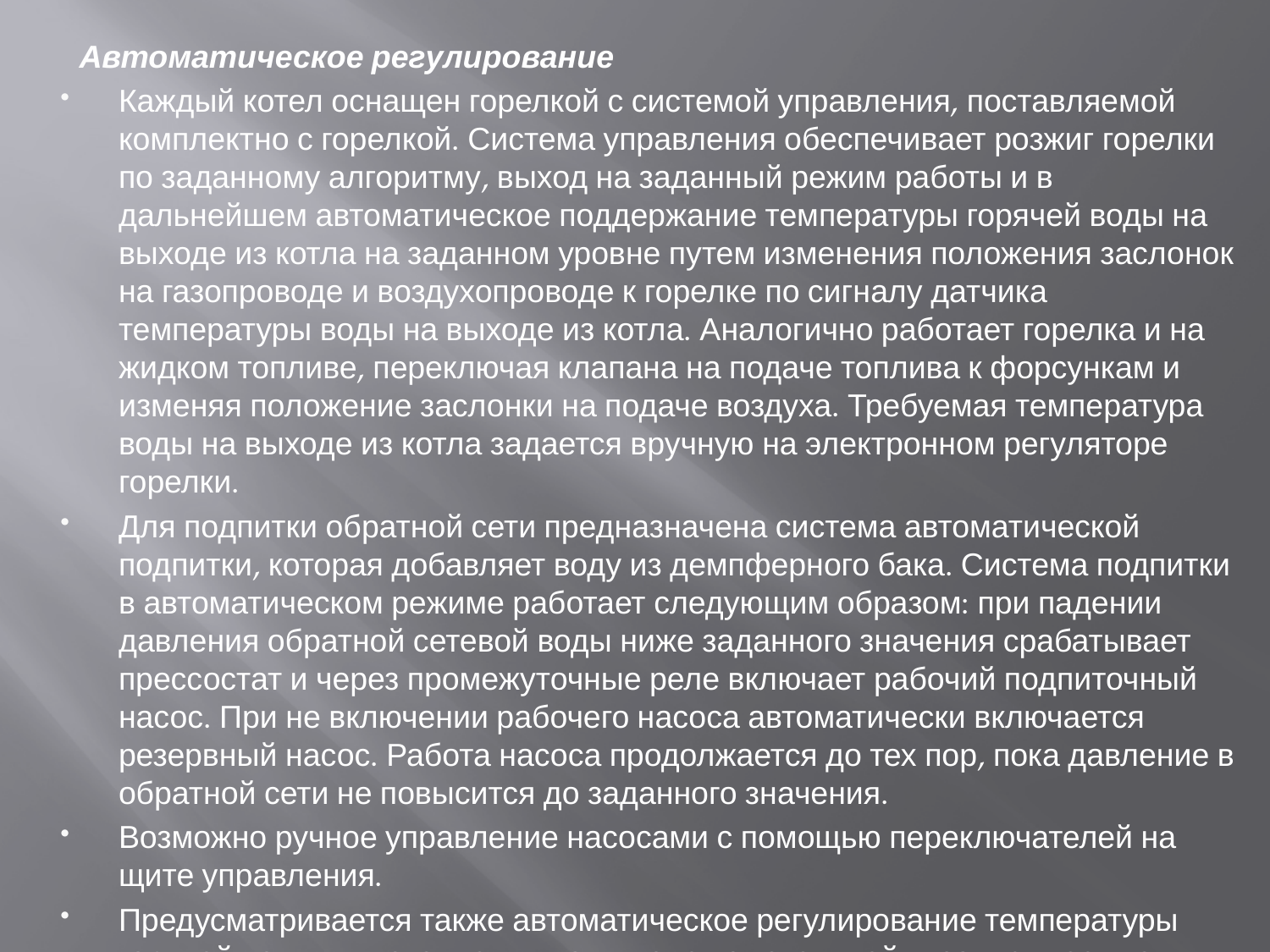

Автоматическое регулирование
Каждый котел оснащен горелкой с системой управления, поставляемой комплектно с горелкой. Система управления обеспечивает розжиг горелки по заданному алгоритму, выход на заданный режим работы и в дальнейшем автоматическое поддержание температуры горячей воды на выходе из котла на заданном уровне путем изменения положения заслонок на газопроводе и воздухопроводе к горелке по сигналу датчика температуры воды на выходе из котла. Аналогично работает горелка и на жидком топливе, переключая клапана на подаче топлива к форсункам и изменяя положение заслонки на подаче воздуха. Требуемая температура воды на выходе из котла задается вручную на электронном регуляторе горелки.
Для подпитки обратной сети предназначена система автоматической подпитки, которая добавляет воду из демпферного бака. Система подпитки в автоматическом режиме работает следующим образом: при падении давления обратной сетевой воды ниже заданного значения срабатывает прессостат и через промежуточные реле включает рабочий подпиточный насос. При не включении рабочего насоса автоматически включается резервный насос. Работа насоса продолжается до тех пор, пока давление в обратной сети не повысится до заданного значения.
Возможно ручное управление насосами с помощью переключателей на щите управления.
Предусматривается также автоматическое регулирование температуры горячей воды для отопления на выходе из котельной, в зависимости от температуры наружного воздуха.
Насосы рециркуляции в автоматическом режиме включаются при температуре сетевой воды перед котлами ниже 70 0С. При повышении температуры более 70 0С насосы отключаются.